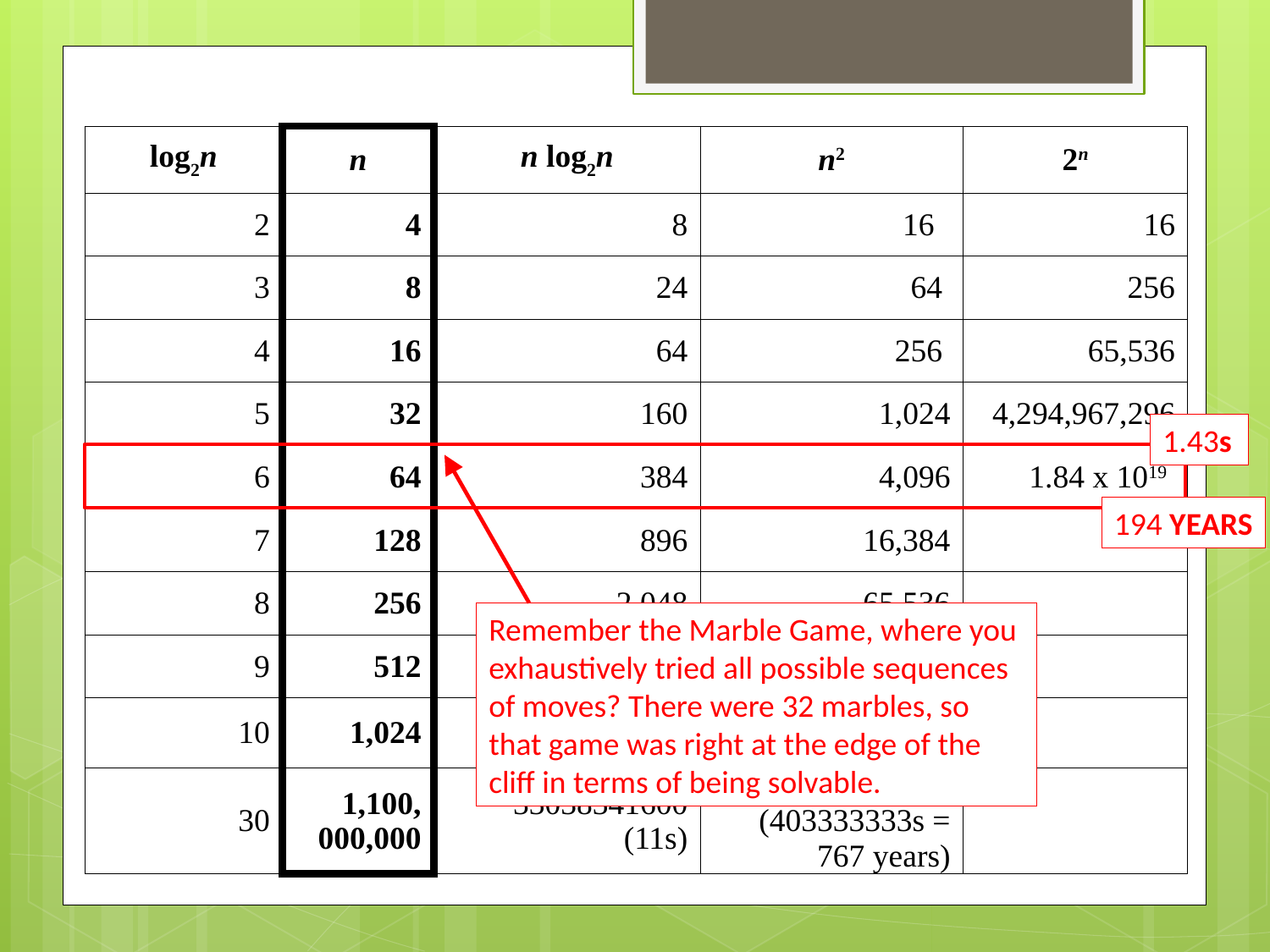

| log2n | n | n log2n | n2 | 2n |
| --- | --- | --- | --- | --- |
| 2 | 4 | 8 | 16 | 16 |
| 3 | 8 | 24 | 64 | 256 |
| 4 | 16 | 64 | 256 | 65,536 |
| 5 | 32 | 160 | 1,024 | 4,294,967,296 |
| 6 | 64 | 384 | 4,096 | 1.84 x 1019 |
| 7 | 128 | 896 | 16,384 |  |
| 8 | 256 | 2,048 | 65,536 |  |
| 9 | 512 | 4,608 | 262,144 |  |
| 10 | 1,024 | 10,240 (.000003s) | 1,048,576 (.0003s) |  |
| 30 | 1,100, 000,000 | 33038341600 (11s) | 1210000000000000000 (403333333s = 767 years) |  |
1.43s

194 YEARS
Remember the Marble Game, where you exhaustively tried all possible sequences of moves? There were 32 marbles, so that game was right at the edge of the cliff in terms of being solvable.